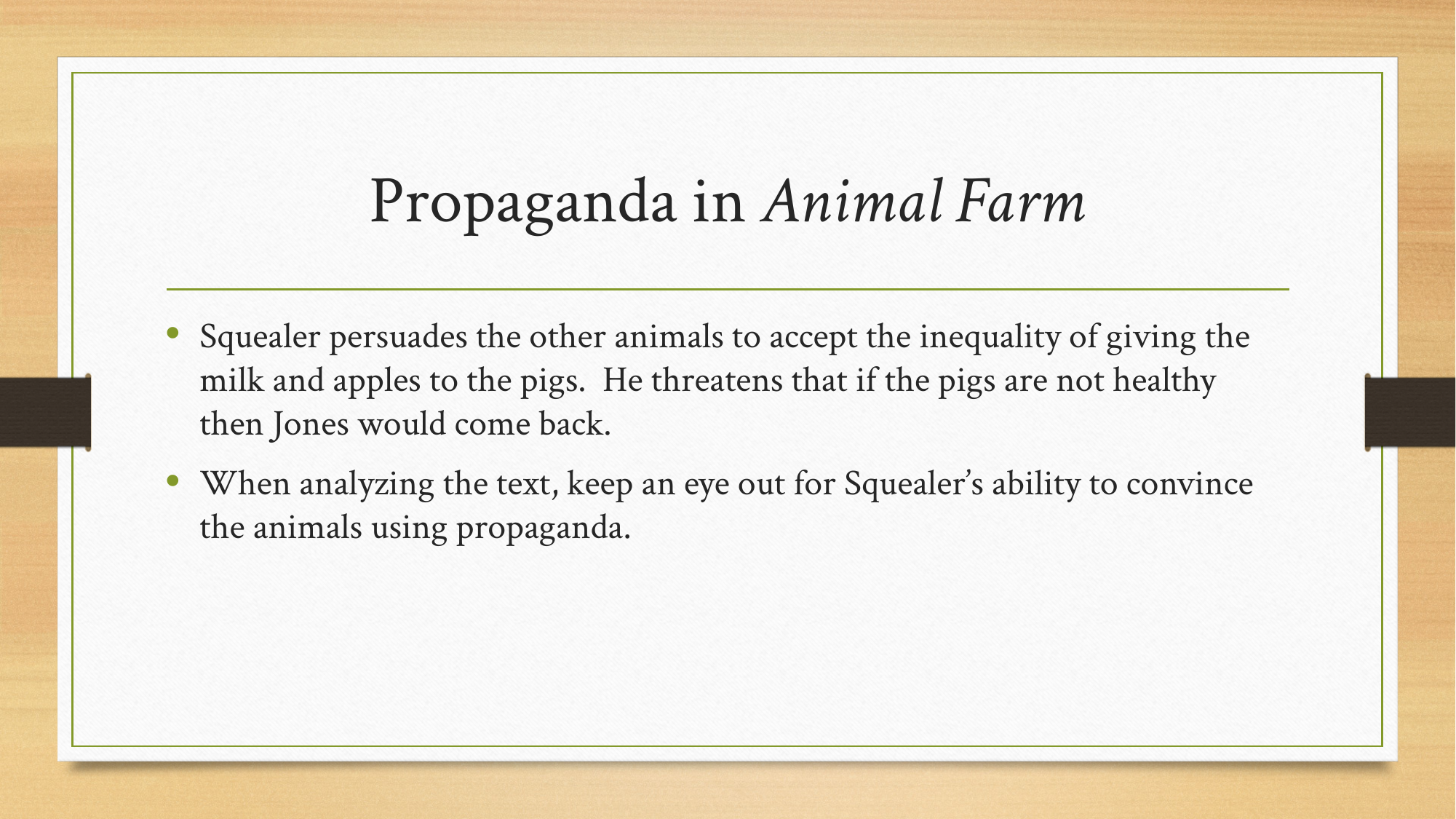

# Propaganda in Animal Farm
Squealer persuades the other animals to accept the inequality of giving the milk and apples to the pigs.  He threatens that if the pigs are not healthy then Jones would come back.
When analyzing the text, keep an eye out for Squealer’s ability to convince the animals using propaganda.